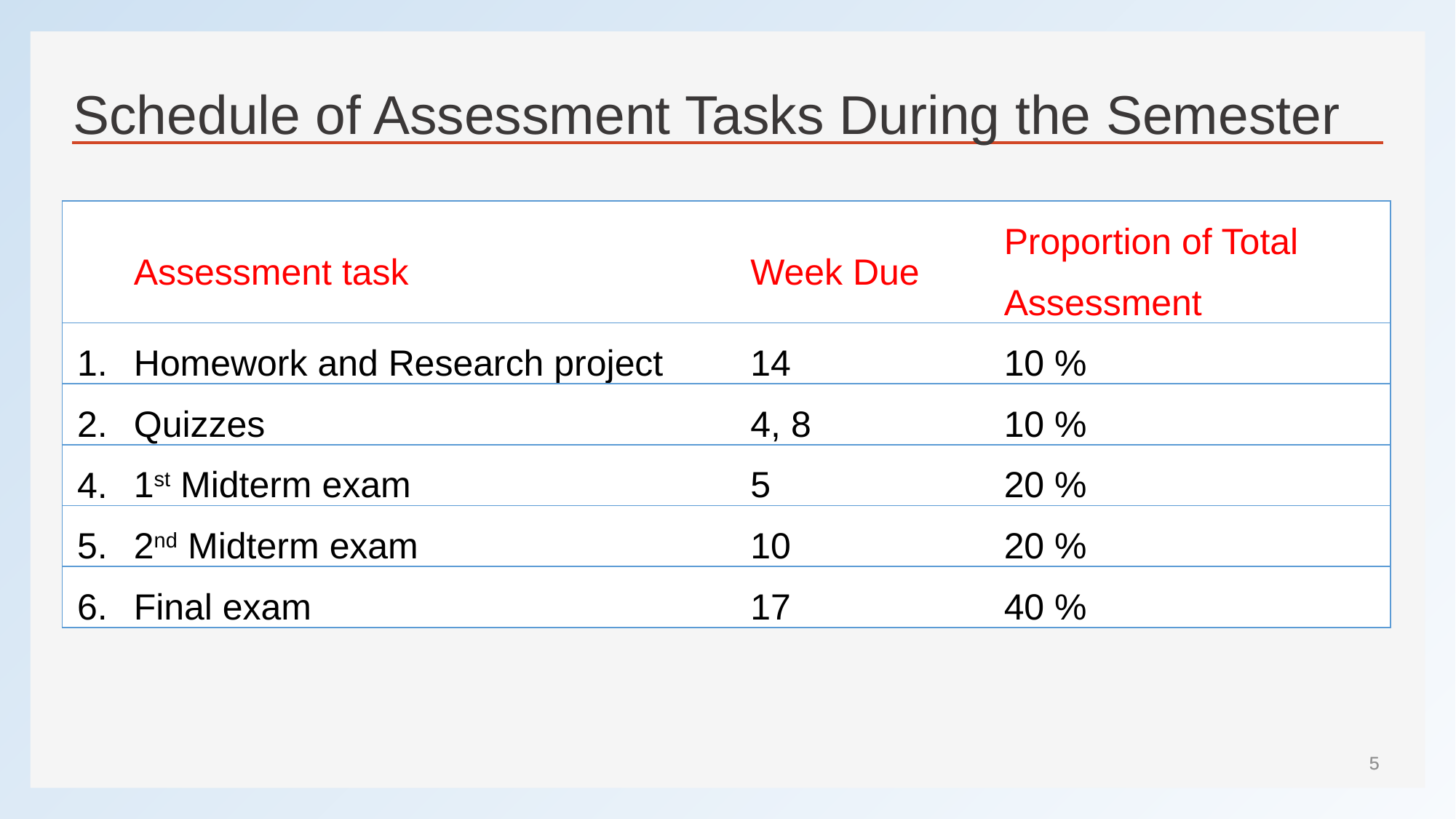

5
Schedule of Assessment Tasks During the Semester
|  | Assessment task | Week Due | Proportion of Total Assessment |
| --- | --- | --- | --- |
| 1. | Homework and Research project | 14 | 10 % |
| 2. | Quizzes | 4, 8 | 10 % |
| 4. | 1st Midterm exam | 5 | 20 % |
| 5. | 2nd Midterm exam | 10 | 20 % |
| 6. | Final exam | 17 | 40 % |
5